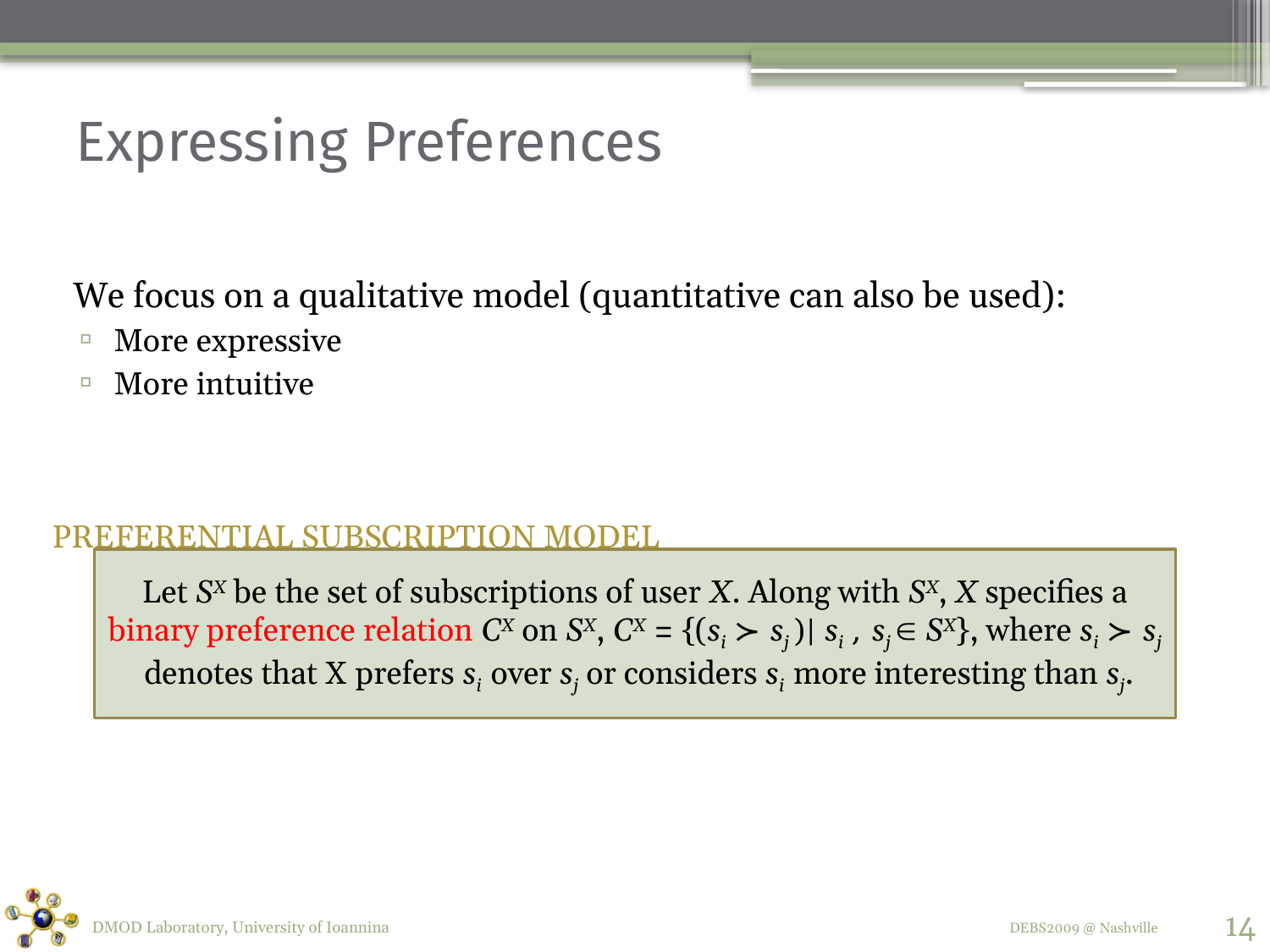

# Expressing Preferences

We focus on a qualitative model (quantitative can also be used):
More expressive
More intuitive
Preferential Subscription Model
Let SX be the set of subscriptions of user X. Along with SX, X specifies a binary preference relation CX on SX, CX = {(si ≻ sj )| si , sj ∈ SX}, where si ≻ sj  denotes that X prefers si  over sj or considers si  more interesting than sj.
14
DMOD Laboratory, University of Ioannina